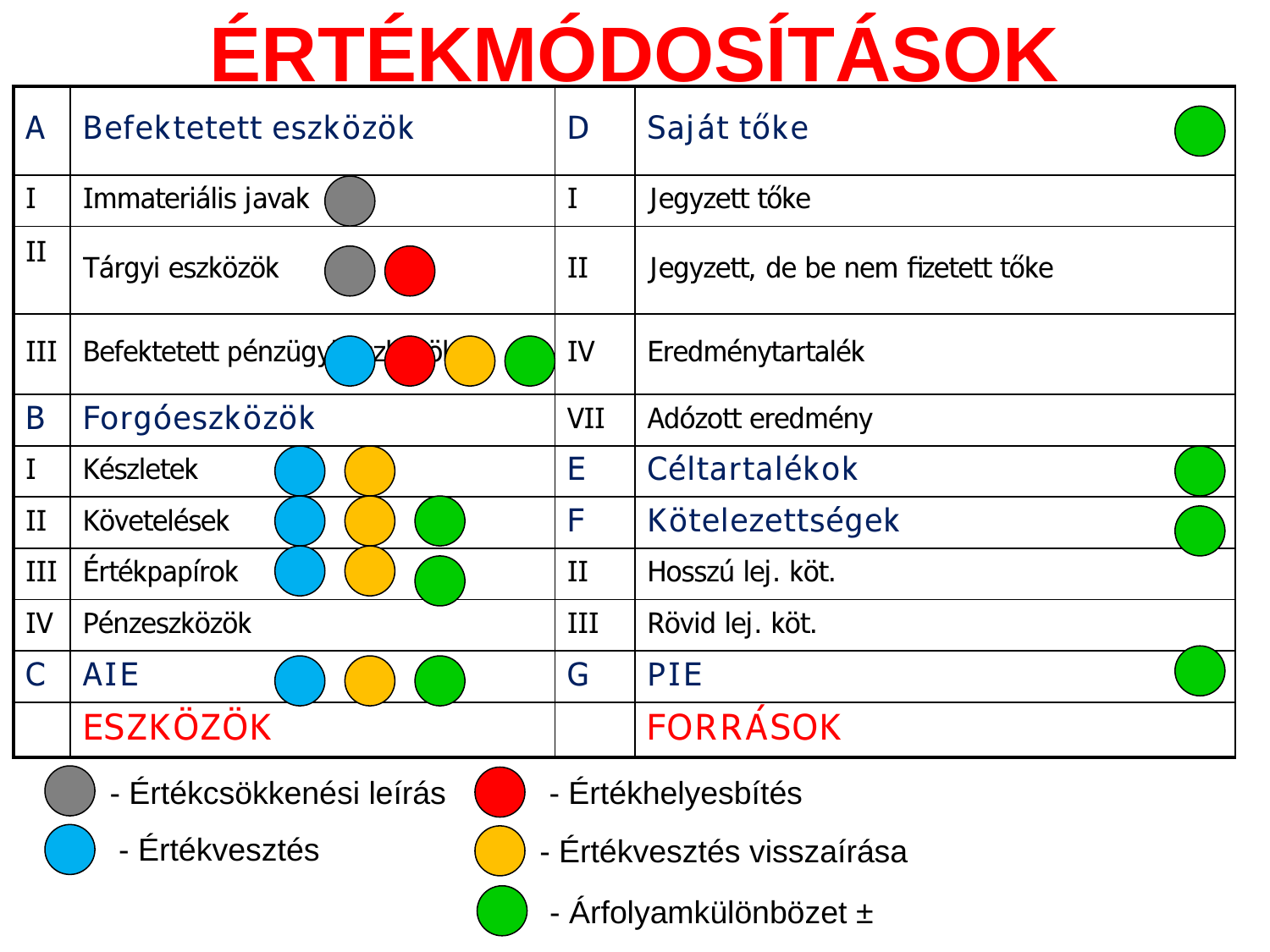

# ÉRTÉKMÓDOSÍTÁSOK
| A | Befektetett eszközök | D | Saját tőke |
| --- | --- | --- | --- |
| I | Immateriális javak | I | Jegyzett tőke |
| II | Tárgyi eszközök | II | Jegyzett, de be nem fizetett tőke |
| III | Befektetett pénzügyi eszközök | IV | Eredménytartalék |
| B | Forgóeszközök | VII | Adózott eredmény |
| I | Készletek | E | Céltartalékok |
| II | Követelések | F | Kötelezettségek |
| III | Értékpapírok | II | Hosszú lej. köt. |
| IV | Pénzeszközök | III | Rövid lej. köt. |
| C | AIE | G | PIE |
|  | ESZKÖZÖK |  | FORRÁSOK |

- Értékcsökkenési leírás
- Értékhelyesbítés

- Értékvesztés

- Értékvesztés visszaírása

40

- Árfolyamkülönbözet ±